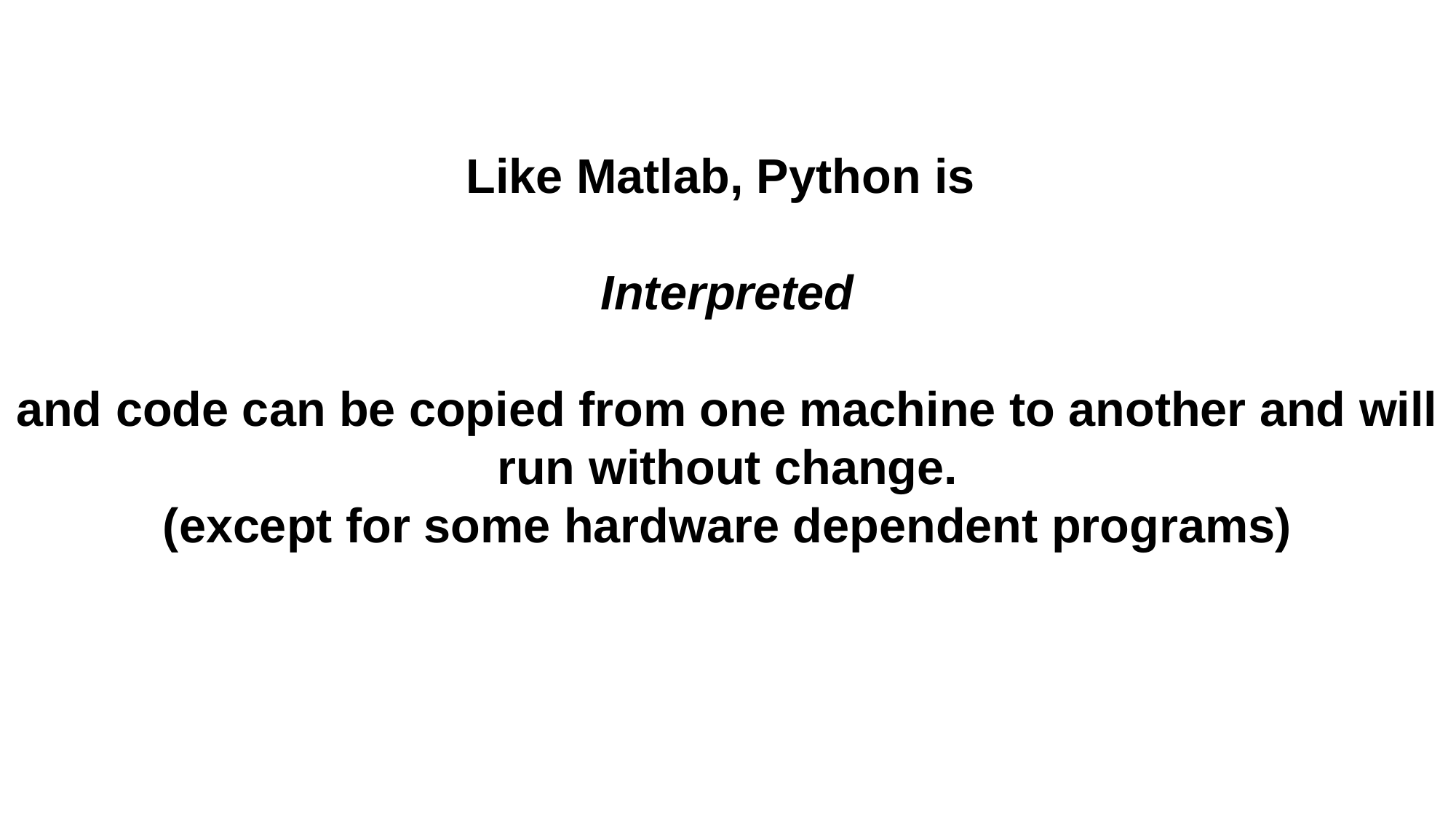

Like Matlab, Python is

Interpreted

and code can be copied from one machine to another and will run without change.
(except for some hardware dependent programs)